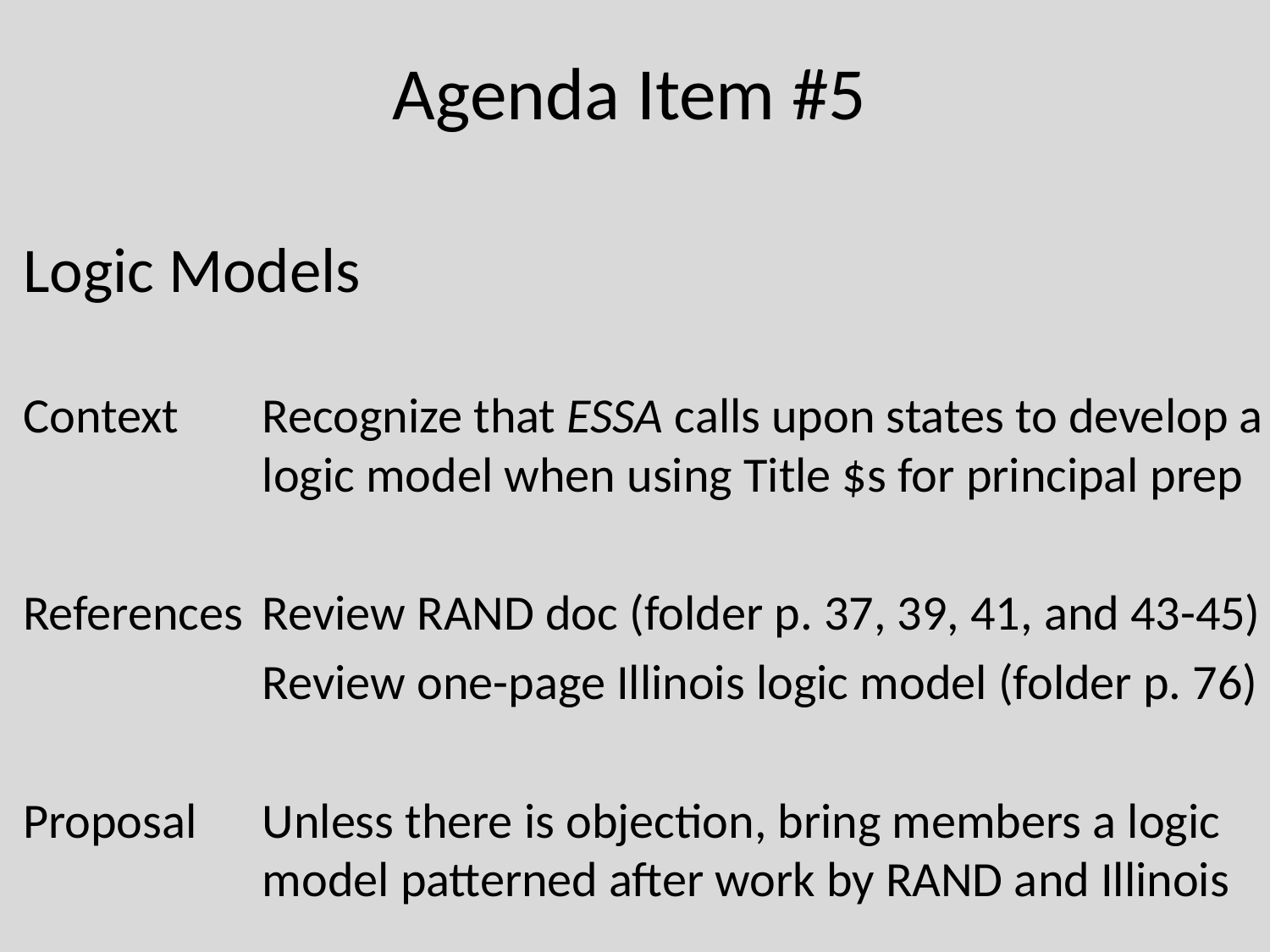

# Agenda Item #5
Logic Models

Context  	Recognize that ESSA calls upon states to develop a logic model when using Title $s for principal prep

References	Review RAND doc (folder p. 37, 39, 41, and 43-45)
	Review one-page Illinois logic model (folder p. 76)

Proposal	Unless there is objection, bring members a logic model patterned after work by RAND and Illinois